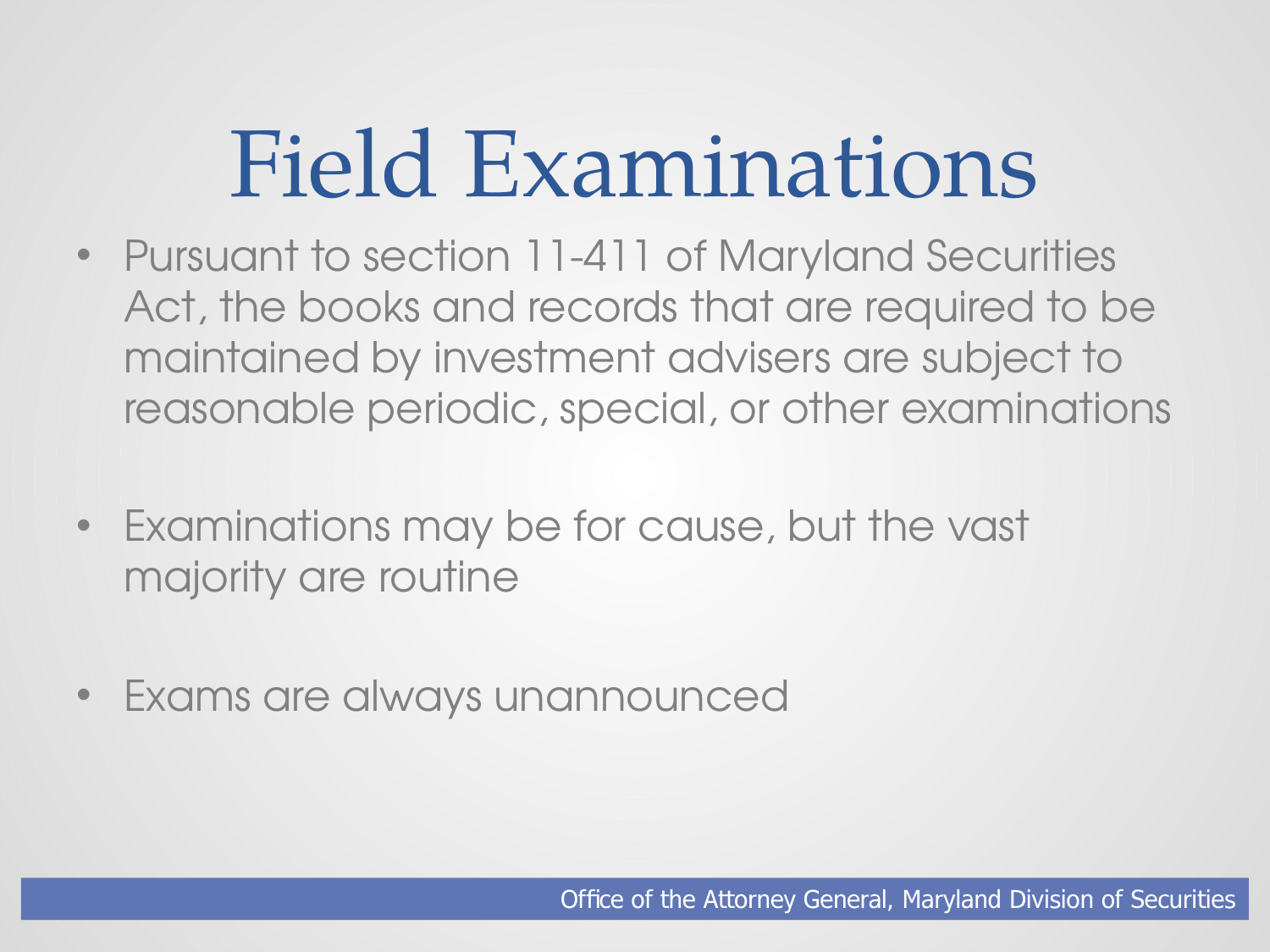

# Field Examinations
Pursuant to section 11-411 of Maryland Securities Act, the books and records that are required to be maintained by investment advisers are subject to reasonable periodic, special, or other examinations

Examinations may be for cause, but the vast majority are routine

Exams are always unannounced

Office of the Attorney General, Maryland Division of Securities
Footer Text
5/5/2016
23